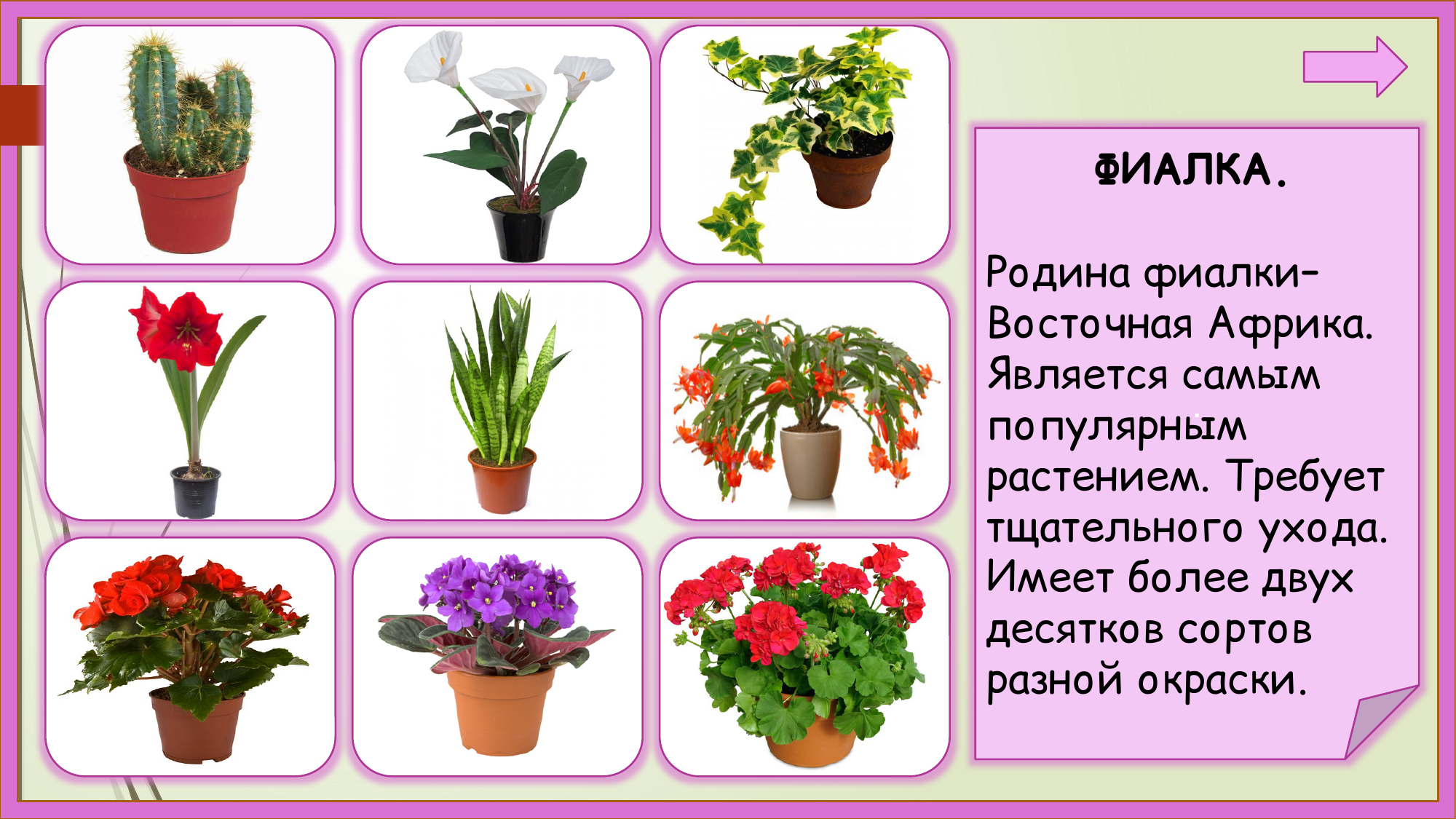

.
ФИАЛКА.

Родина фиалки–
Восточная Африка. Является самым популярным растением. Требует тщательного ухода. Имеет более двух десятков сортов разной окраски.